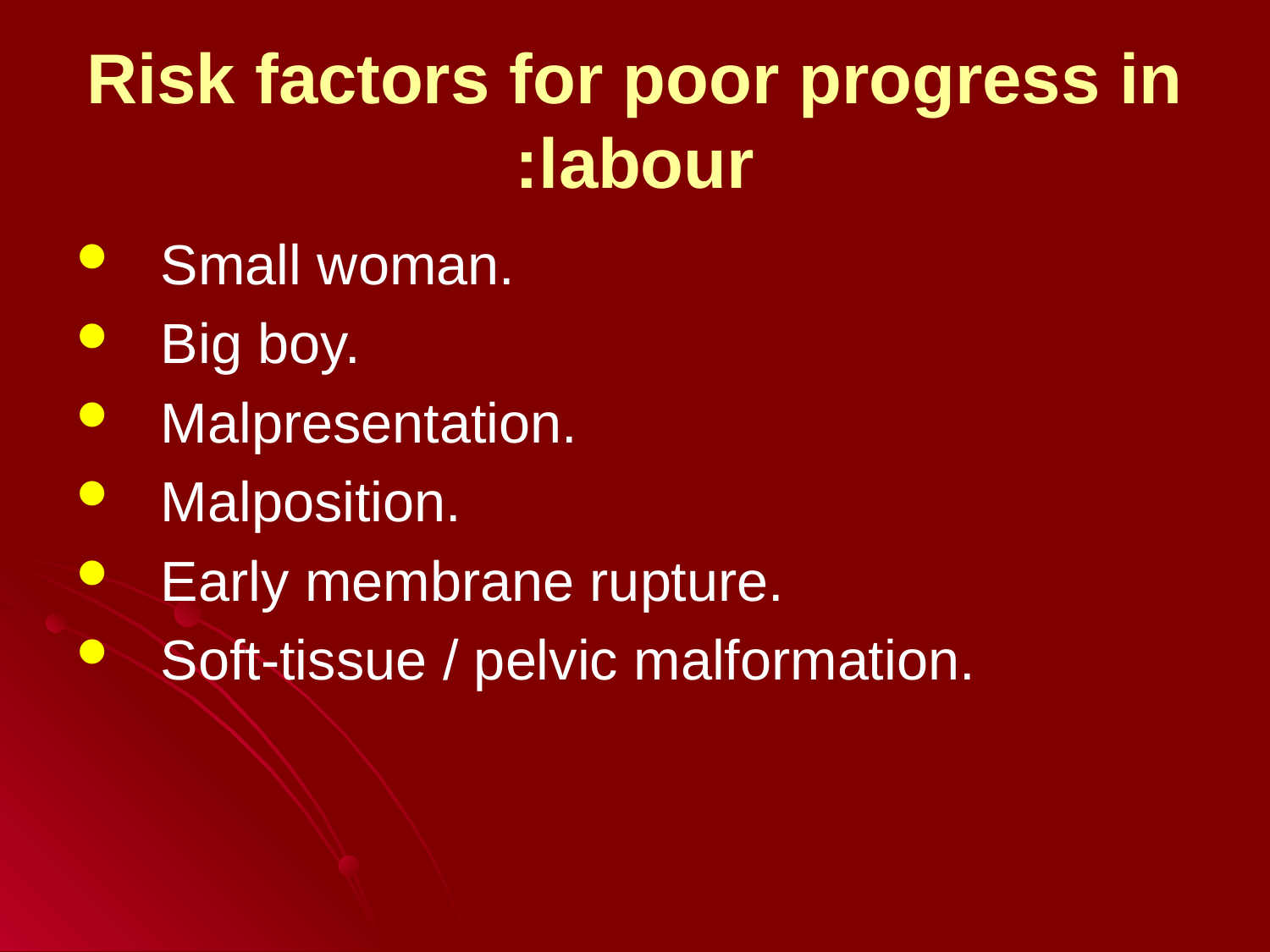

# Risk factors for poor progress in labour:
Small woman.
Big boy.
Malpresentation.
Malposition.
Early membrane rupture.
Soft-tissue / pelvic malformation.